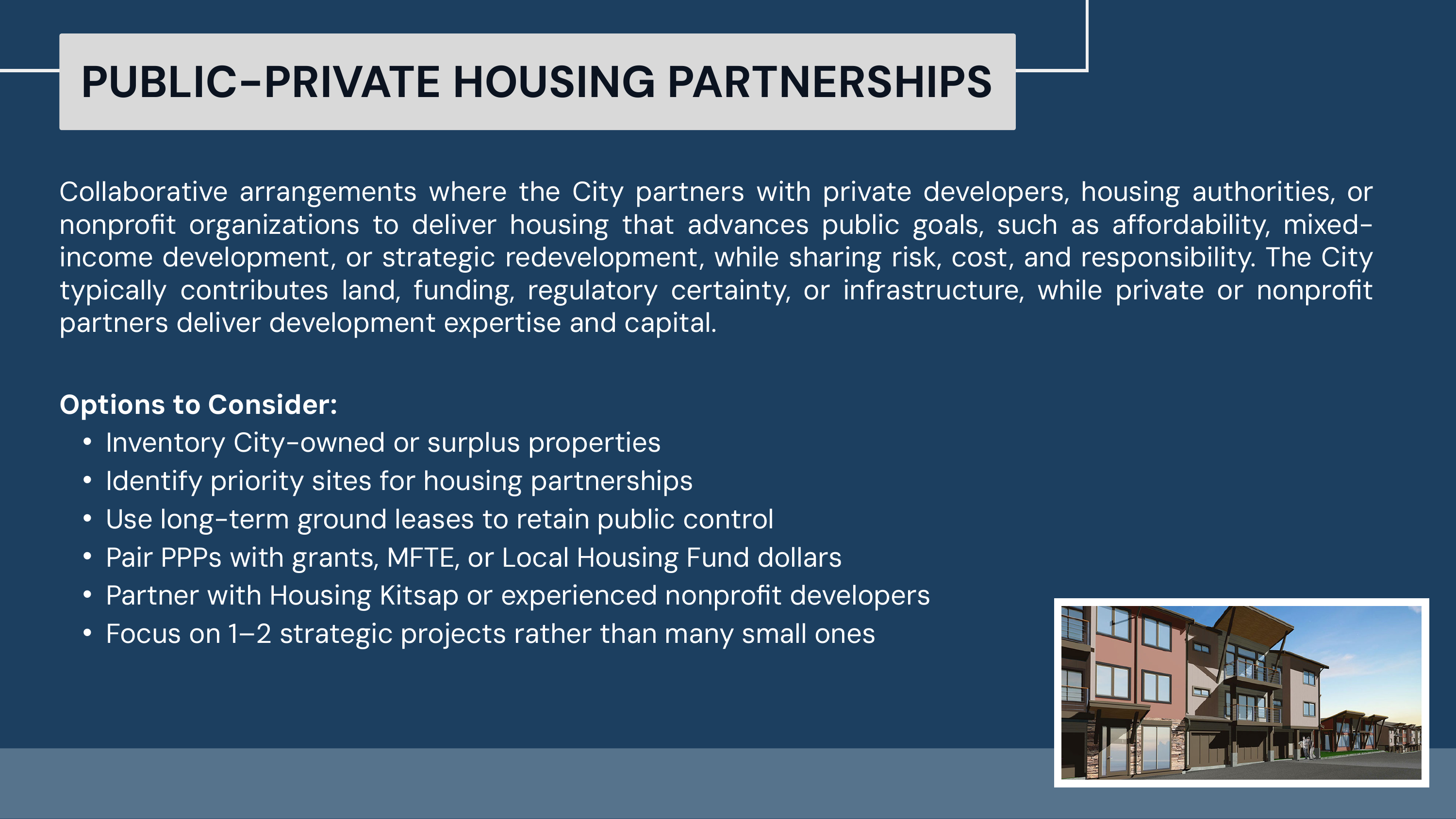

PUBLIC-PRIVATE HOUSING PARTNERSHIPS
Collaborative arrangements where the City partners with private developers, housing authorities, or nonprofit organizations to deliver housing that advances public goals, such as affordability, mixed-income development, or strategic redevelopment, while sharing risk, cost, and responsibility. The City typically contributes land, funding, regulatory certainty, or infrastructure, while private or nonprofit partners deliver development expertise and capital.
Options to Consider:
Inventory City-owned or surplus properties
Identify priority sites for housing partnerships
Use long-term ground leases to retain public control
Pair PPPs with grants, MFTE, or Local Housing Fund dollars
Partner with Housing Kitsap or experienced nonprofit developers
Focus on 1–2 strategic projects rather than many small ones